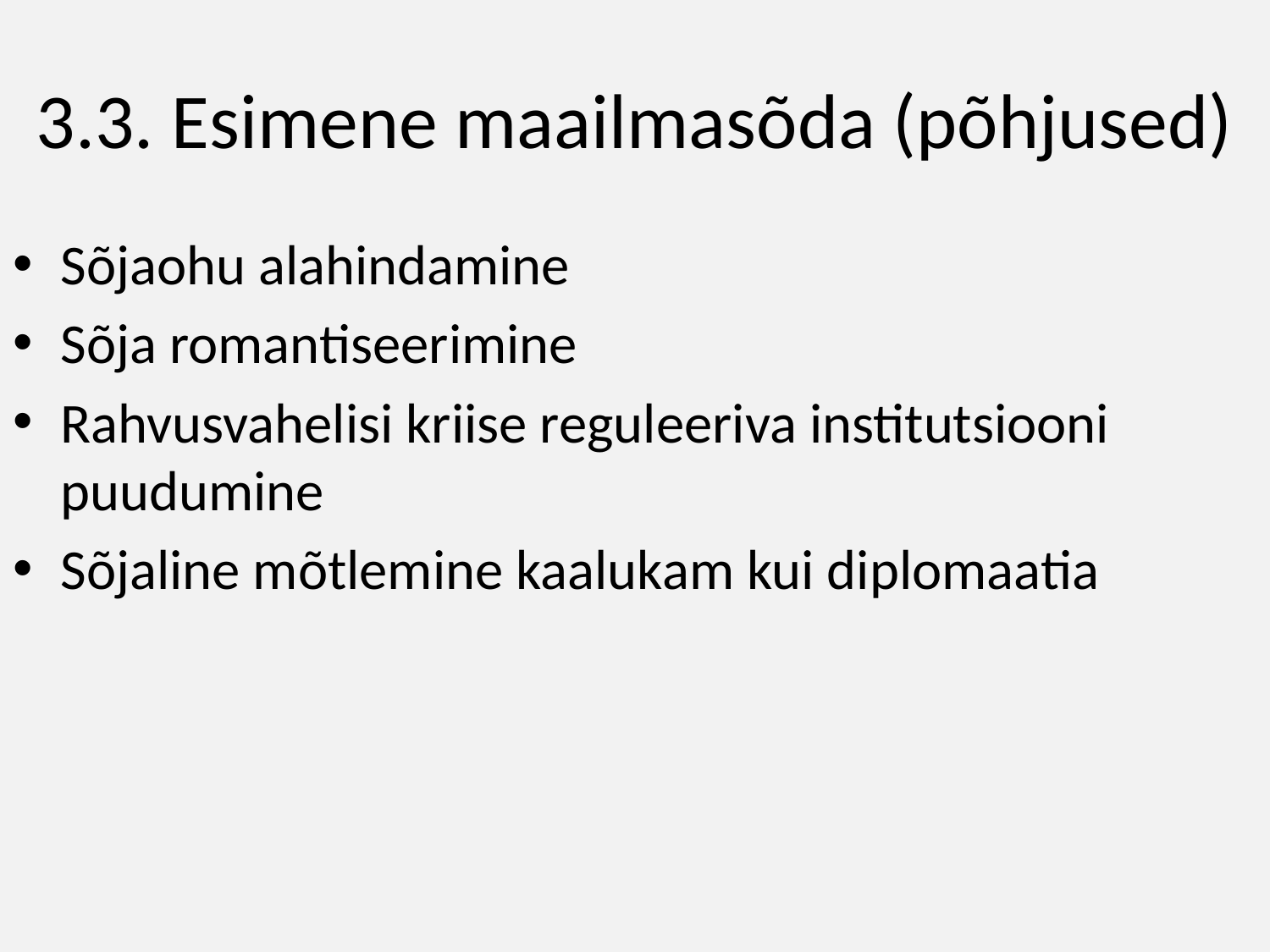

# 3.3. Esimene maailmasõda (põhjused)
Sõjaohu alahindamine
Sõja romantiseerimine
Rahvusvahelisi kriise reguleeriva institutsiooni puudumine
Sõjaline mõtlemine kaalukam kui diplomaatia